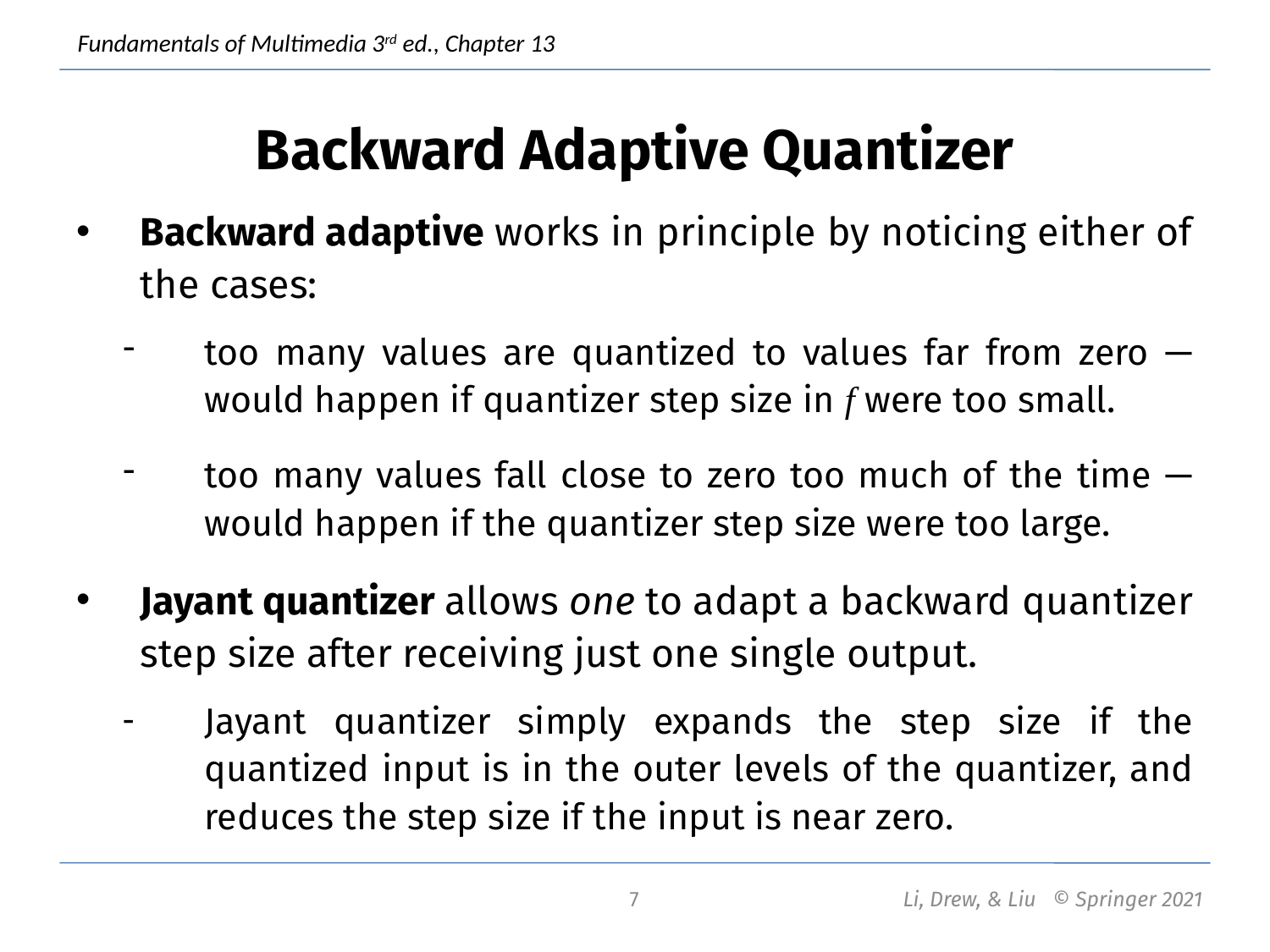

# Backward Adaptive Quantizer
Backward adaptive works in principle by noticing either of the cases:
too many values are quantized to values far from zero — would happen if quantizer step size in f were too small.
too many values fall close to zero too much of the time — would happen if the quantizer step size were too large.
Jayant quantizer allows one to adapt a backward quantizer step size after receiving just one single output.
Jayant quantizer simply expands the step size if the quantized input is in the outer levels of the quantizer, and reduces the step size if the input is near zero.
7
Li, Drew, & Liu   © Springer 2021